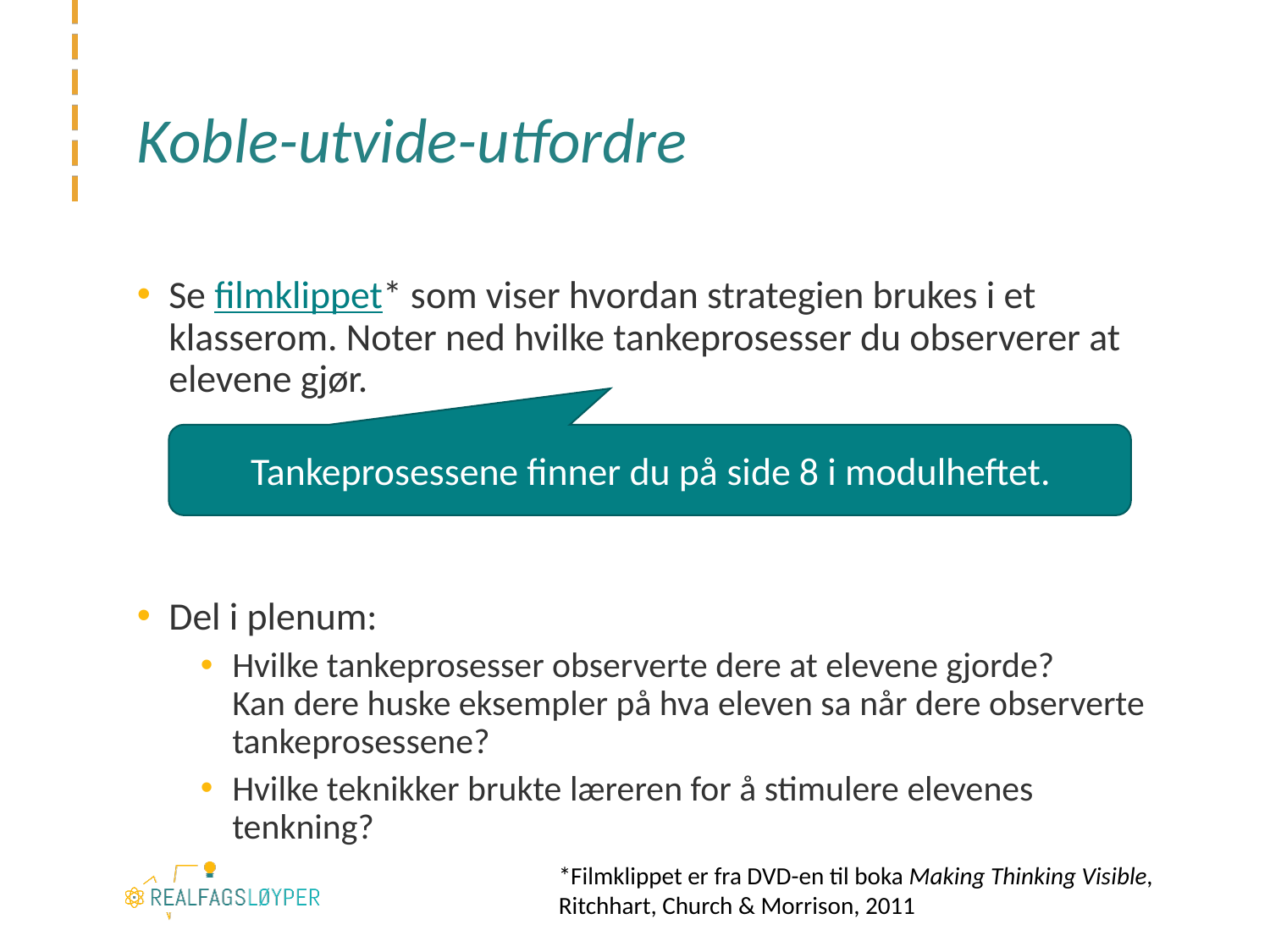

# Koble-utvide-utfordre
Se filmklippet* som viser hvordan strategien brukes i et klasserom. Noter ned hvilke tankeprosesser du observerer at elevene gjør.

Del i plenum:
Hvilke tankeprosesser observerte dere at elevene gjorde?
Kan dere huske eksempler på hva eleven sa når dere observerte tankeprosessene?
Hvilke teknikker brukte læreren for å stimulere elevenes tenkning?
Tankeprosessene finner du på side 8 i modulheftet.
*Filmklippet er fra DVD-en til boka Making Thinking Visible, Ritchhart, Church & Morrison, 2011